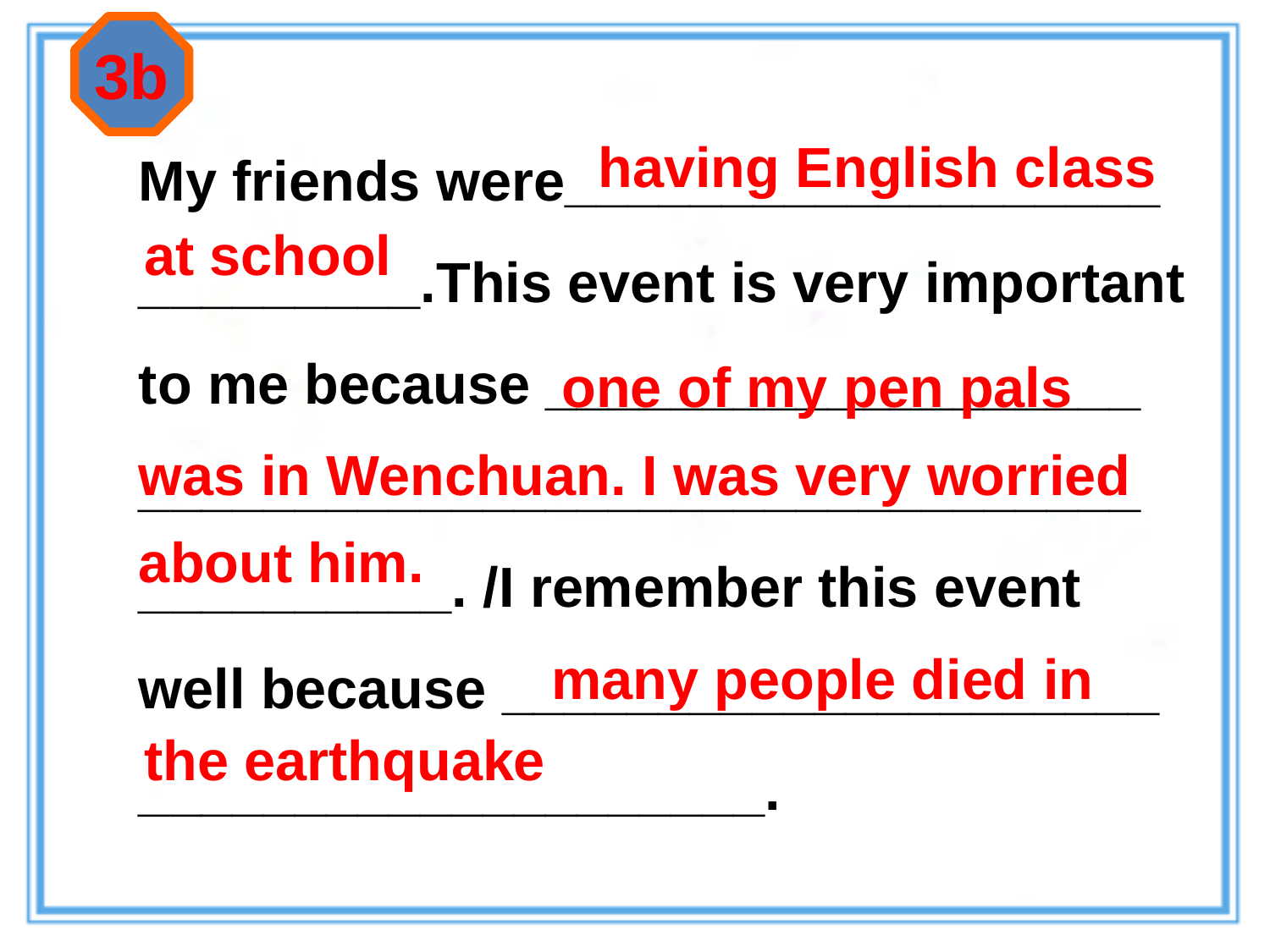

3b
My friends were___________________
_________.This event is very important to me because ___________________
________________________________
__________. /I remember this event well because _____________________
____________________.
                             having English class
at school
                           one of my pen pals was in Wenchuan. I was very worried about him.
                          many people died in
the earthquake